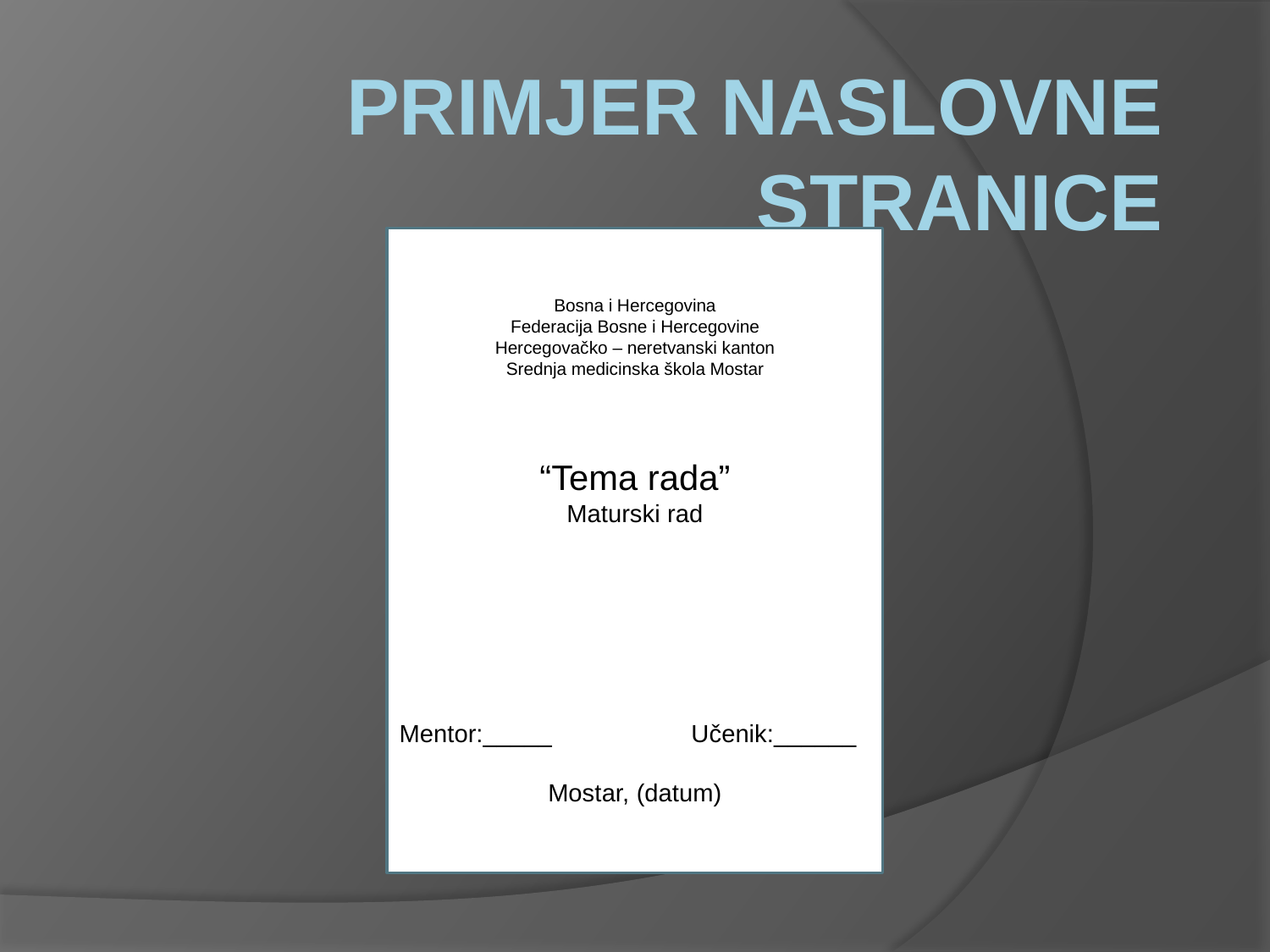

# Primjer naslovne stranice

Bosna i Hercegovina
Federacija Bosne i Hercegovine
Hercegovačko – neretvanski kanton
Srednja medicinska škola Mostar

“Tema rada”
Maturski rad

Mentor:_____                    Učenik:______

Mostar, (datum)